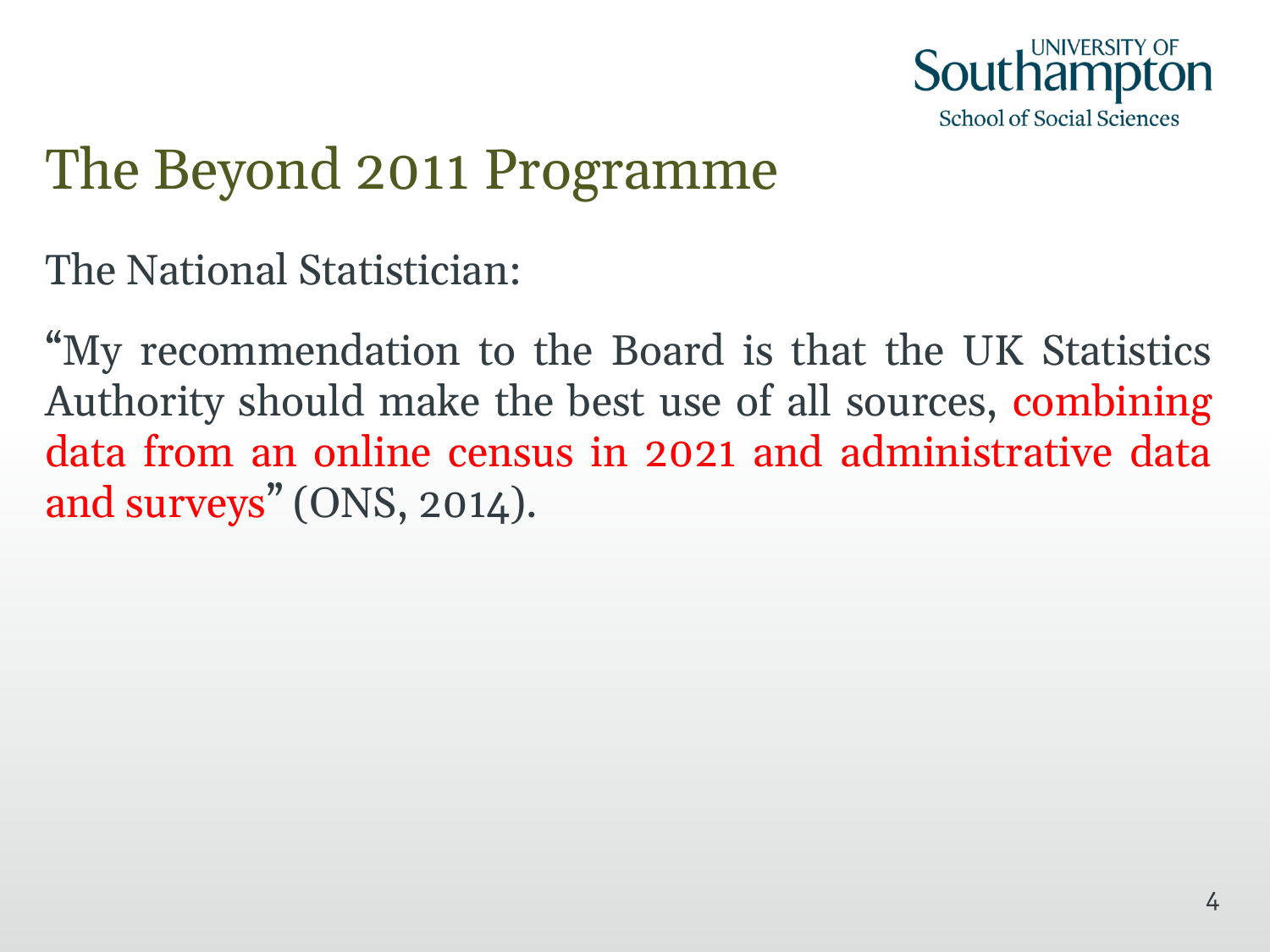

# The Beyond 2011 Programme
The National Statistician:
“My recommendation to the Board is that the UK Statistics Authority should make the best use of all sources, combining data from an online census in 2021 and administrative data and surveys” (ONS, 2014).
4